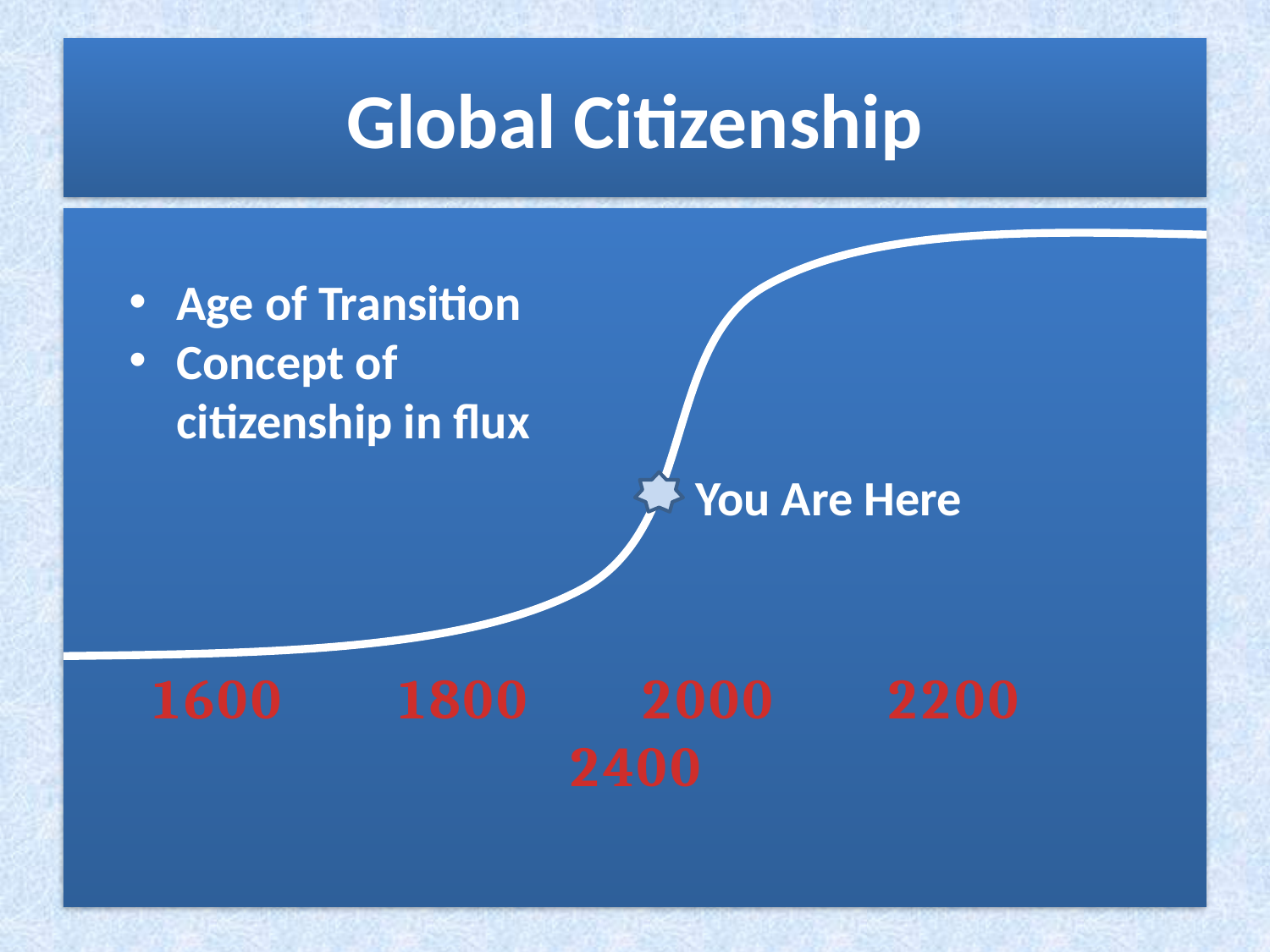

# Global Citizenship

Age of Transition
Concept of citizenship in flux
You Are Here

1600         1800         2000         2200         2400